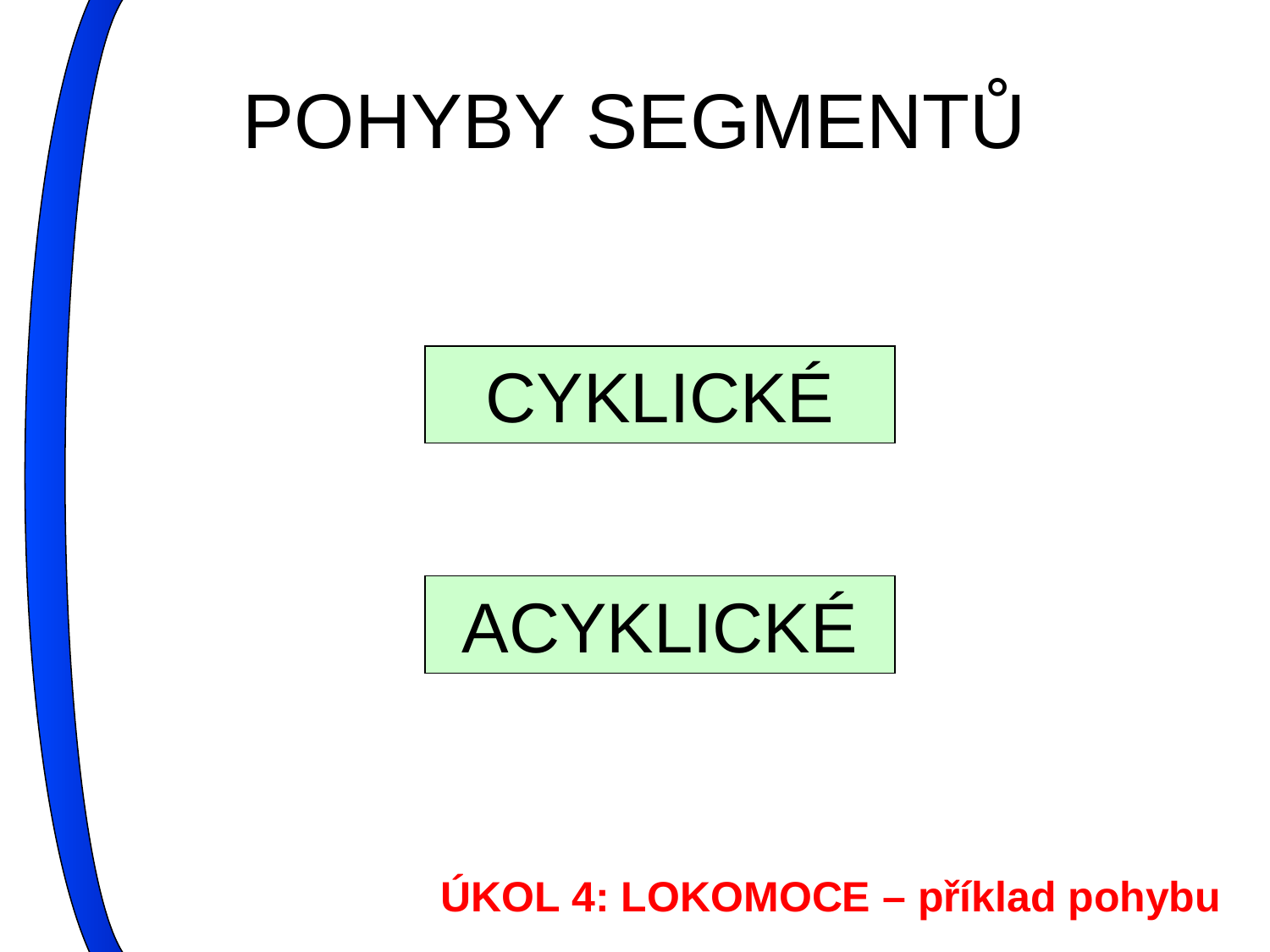

# POHYBY SEGMENTŮ
CYKLICKÉ

ACYKLICKÉ
ÚKOL 4: LOKOMOCE – příklad pohybu